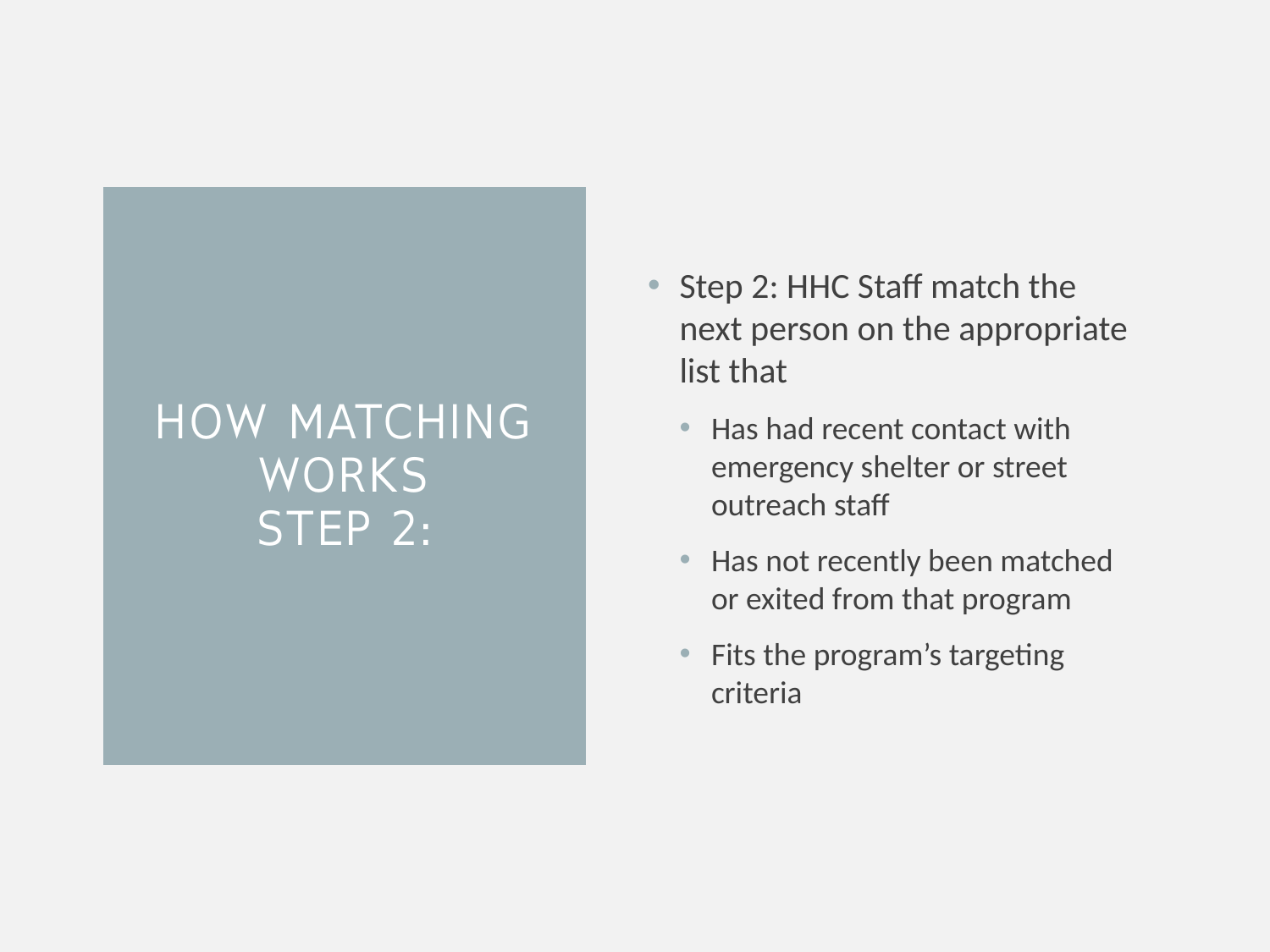

Step 2: HHC Staff match the next person on the appropriate list that
Has had recent contact with emergency shelter or street outreach staff
Has not recently been matched or exited from that program
Fits the program’s targeting criteria
# How matching works Step 2: